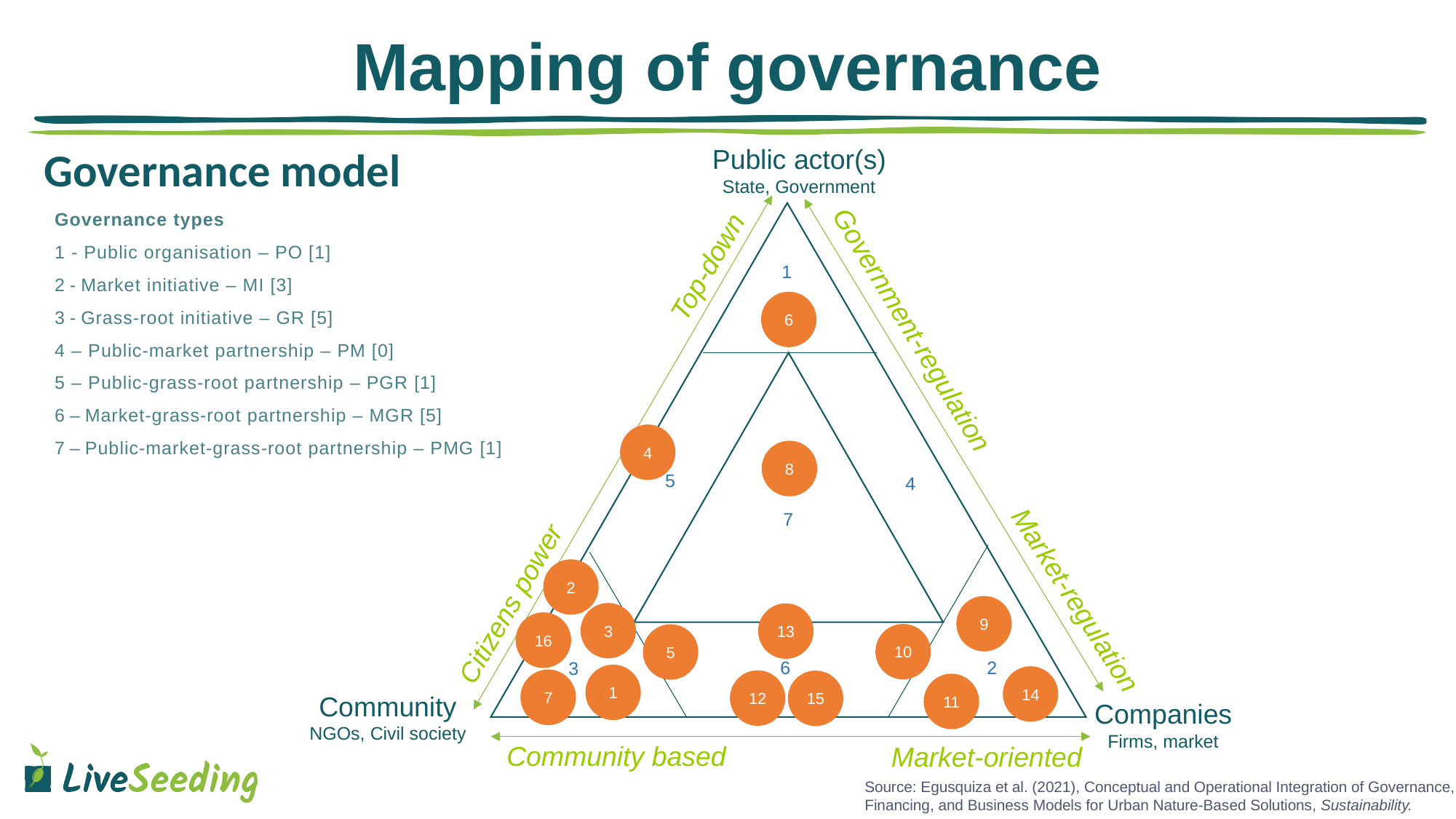

# Mapping of governance
Governance model
Public actor(s)
State, Government

Community
NGOs, Civil society
Companies
Firms, market
Top-down
1
Government-regulation
5
4
7
Market-regulation
2
6
3
Citizens power
Community based
Market-oriented
Governance types
1 - Public organisation – PO [1]
2 - Market initiative – MI [3]
3 - Grass-root initiative – GR [5]
4 – Public-market partnership – PM [0]
5 – Public-grass-root partnership – PGR [1]
6 – Market-grass-root partnership – MGR [5]
7 – Public-market-grass-root partnership – PMG [1]
6
4
8
2
9
3
13
16
10
5
1
14
7
12
15
11
Source: Egusquiza et al. (2021), Conceptual and Operational Integration of Governance, Financing, and Business Models for Urban Nature-Based Solutions, Sustainability.